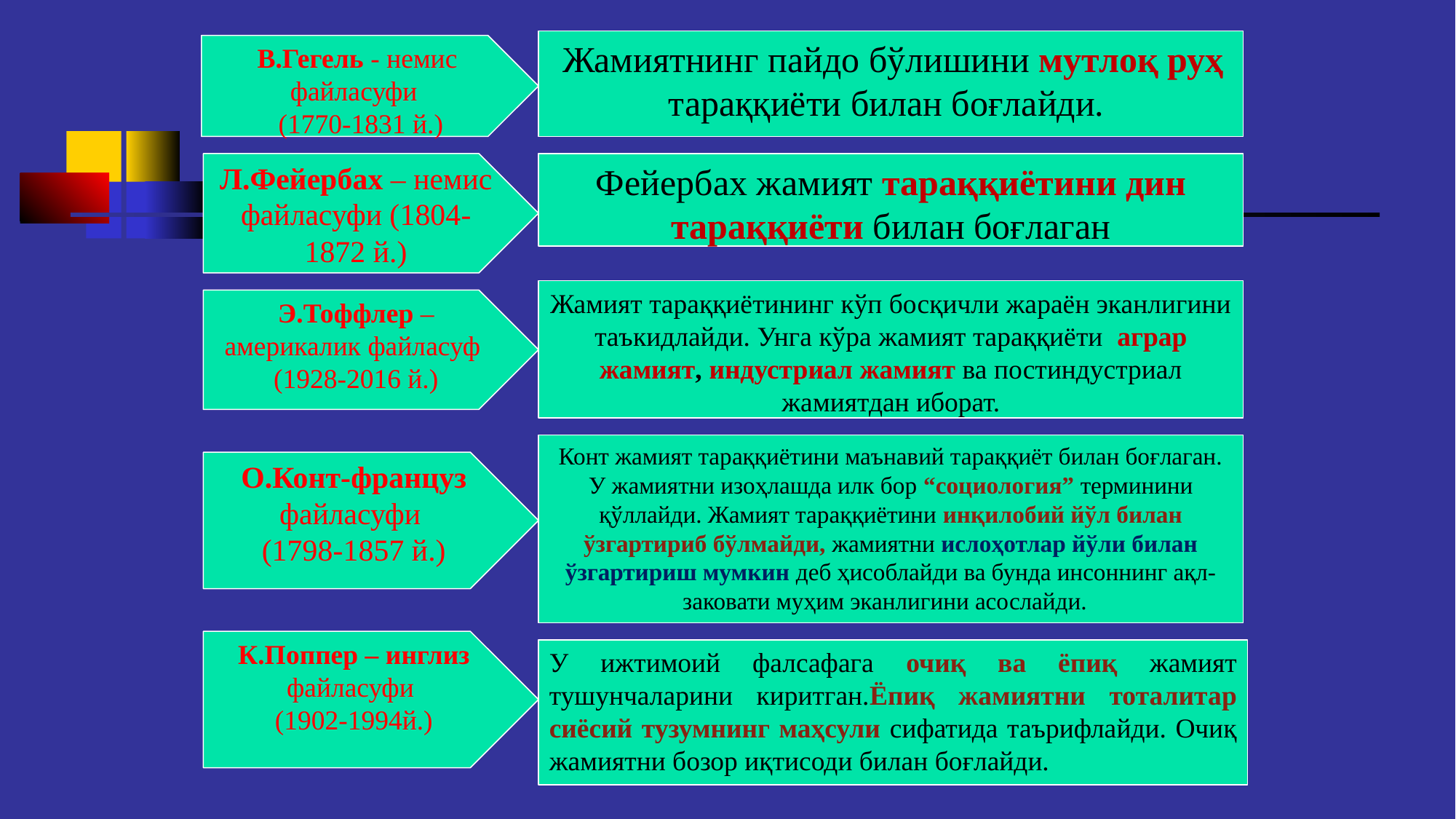

Жамиятнинг пайдо бўлишини мутлоқ руҳ тараққиёти билан боғлайди.
В.Гегель - немис файласуфи
 (1770-1831 й.)
Л.Фейербах – немис файласуфи (1804-1872 й.)
Фейербах жамият тараққиётини дин тараққиёти билан боғлаган
Жамият тараққиётининг кўп босқичли жараён эканлигини таъкидлайди. Унга кўра жамият тараққиёти  аграр жамият, индустриал жамият ва постиндустриал жамиятдан иборат.
Э.Тоффлер – америкалик файласуф
(1928-2016 й.)
Конт жамият тараққиётини маънавий тараққиёт билан боғлаган. У жамиятни изоҳлашда илк бор “социология” терминини қўллайди. Жамият тараққиётини инқилобий йўл билан ўзгартириб бўлмайди, жамиятни ислоҳотлар йўли билан ўзгартириш мумкин деб ҳисоблайди ва бунда инсоннинг ақл-заковати муҳим эканлигини асослайди.
O.Конт-француз файласуфи
(1798-1857 й.)
К.Поппер – инглиз файласуфи
(1902-1994й.)
У ижтимоий фалсафага очиқ ва ёпиқ жамият тушунчаларини киритган.Ёпиқ жамиятни тоталитар сиёсий тузумнинг маҳсули сифатида таърифлайди. Очиқ жамиятни бозор иқтисоди билан боғлайди.